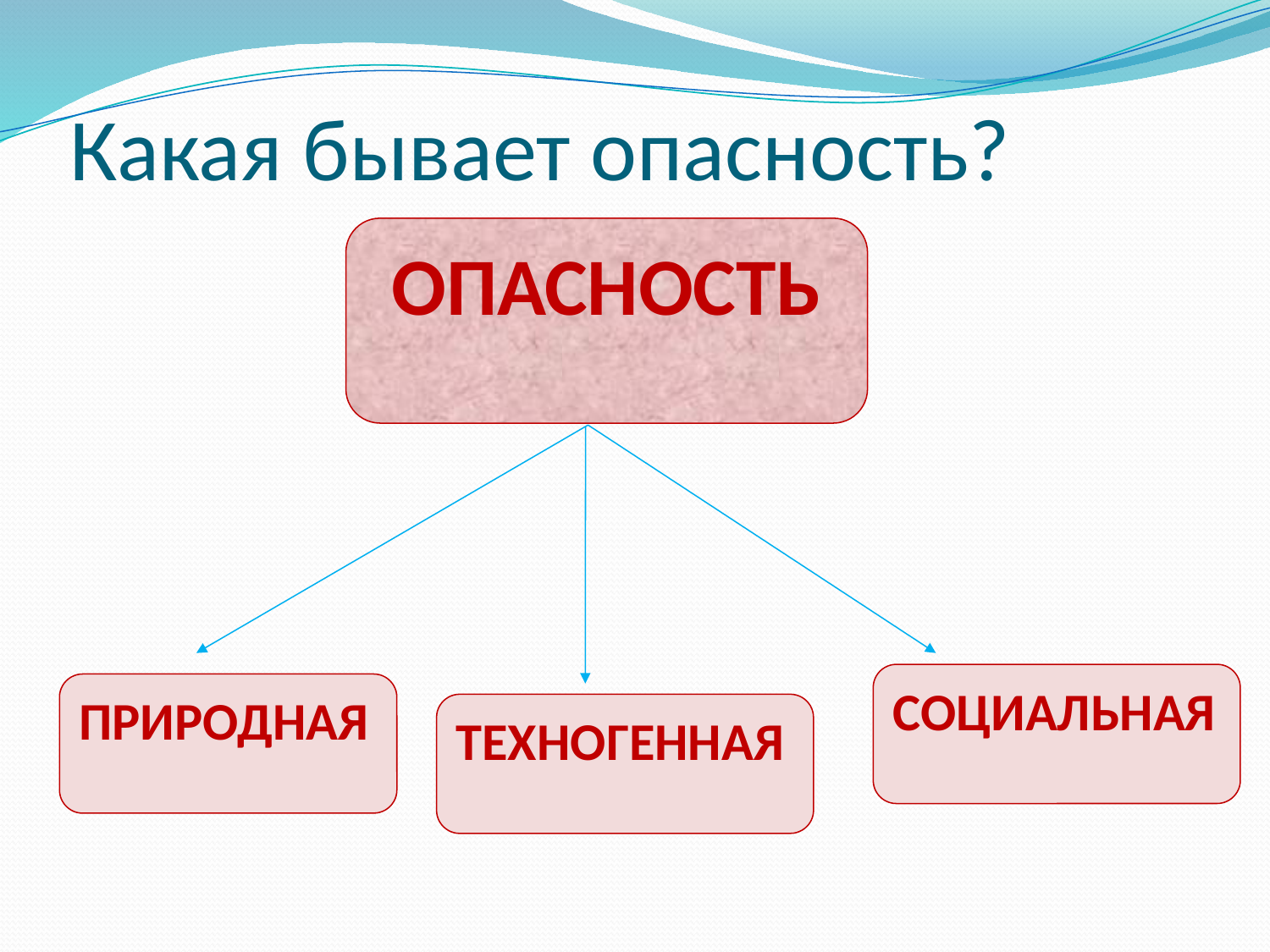

# Какая бывает опасность?
ОПАСНОСТЬ
СОЦИАЛЬНАЯ
ПРИРОДНАЯ
ТЕХНОГЕННАЯ